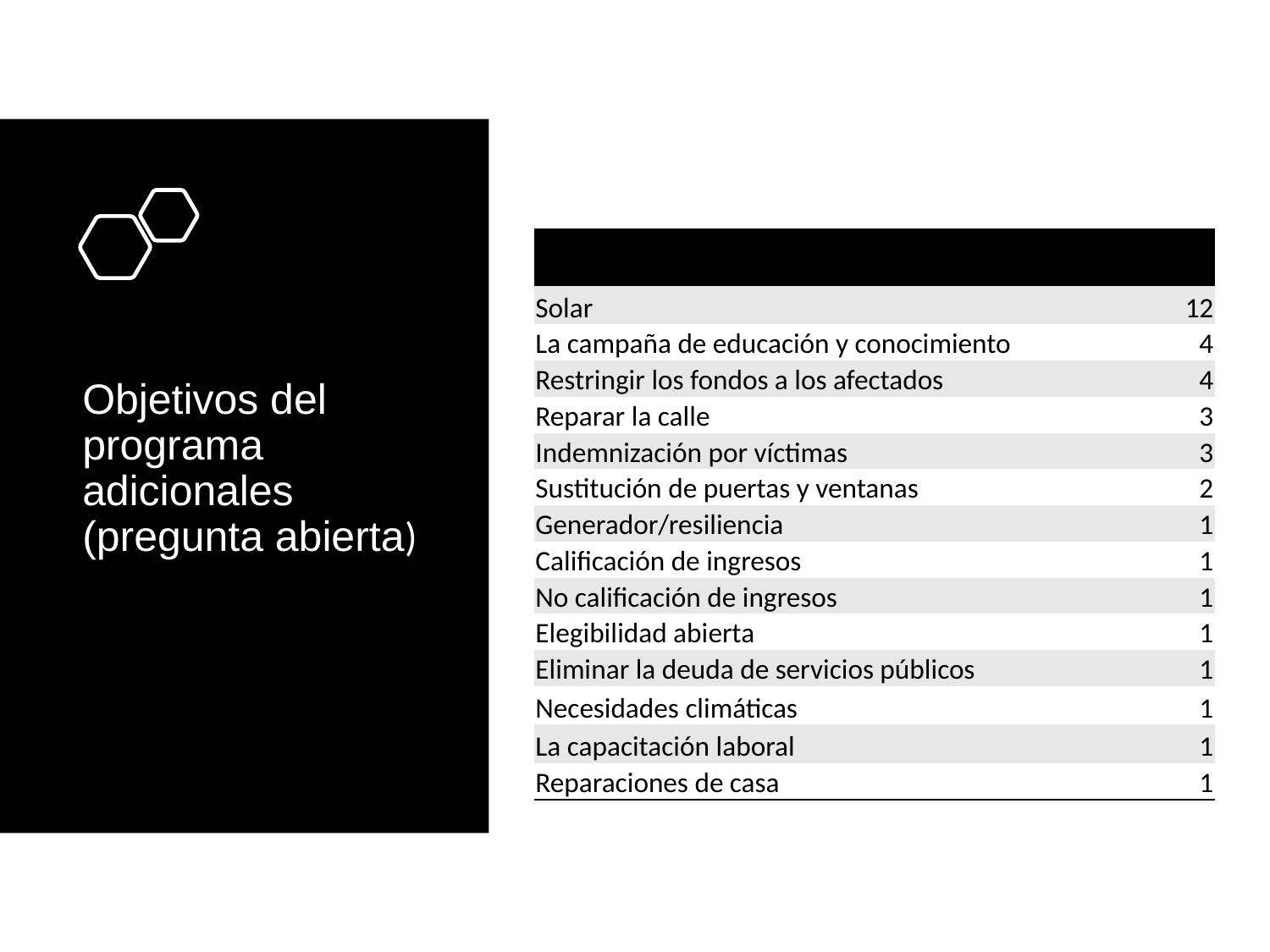

| Program Goal | Votes |
| --- | --- |
| Solar | 12 |
| La campaña de educación y conocimiento | 4 |
| Restringir los fondos a los afectados | 4 |
| Reparar la calle | 3 |
| Indemnización por víctimas | 3 |
| Sustitución de puertas y ventanas | 2 |
| Generador/resiliencia | 1 |
| Calificación de ingresos | 1 |
| No calificación de ingresos | 1 |
| Elegibilidad abierta | 1 |
| Eliminar la deuda de servicios públicos | 1 |
| Necesidades climáticas | 1 |
| La capacitación laboral | 1 |
| Reparaciones de casa | 1 |
# Objetivos del programa adicionales (pregunta abierta)